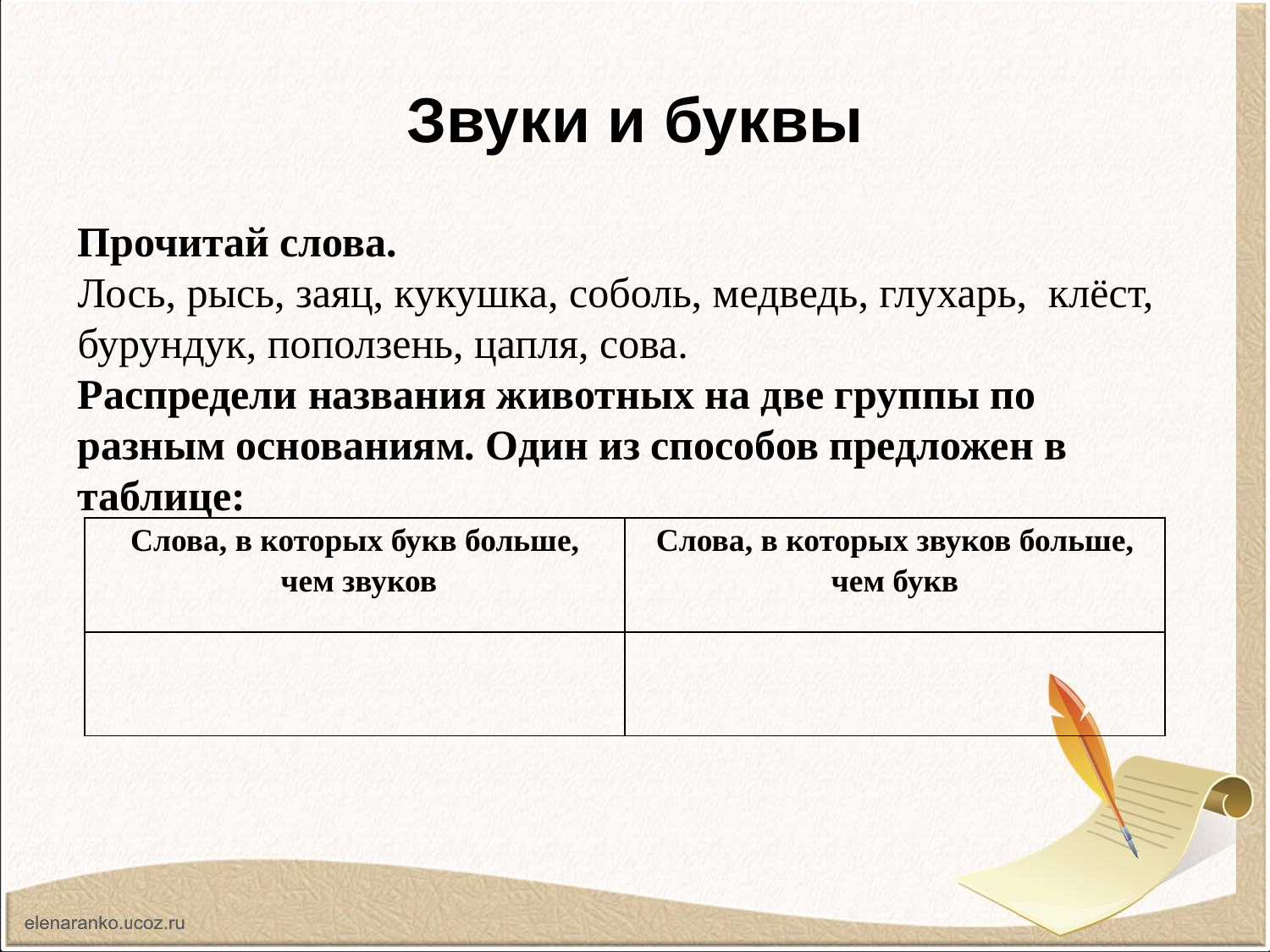

# Звуки и буквы
Прочитай слова.
Лось, рысь, заяц, кукушка, соболь, медведь, глухарь,  клёст, бурундук, поползень, цапля, сова.
Распредели названия животных на две группы по разным основаниям. Один из способов предложен в таблице:

| Слова, в которых букв больше, чем звуков | Слова, в которых звуков больше, чем букв |
| --- | --- |
|  |  |